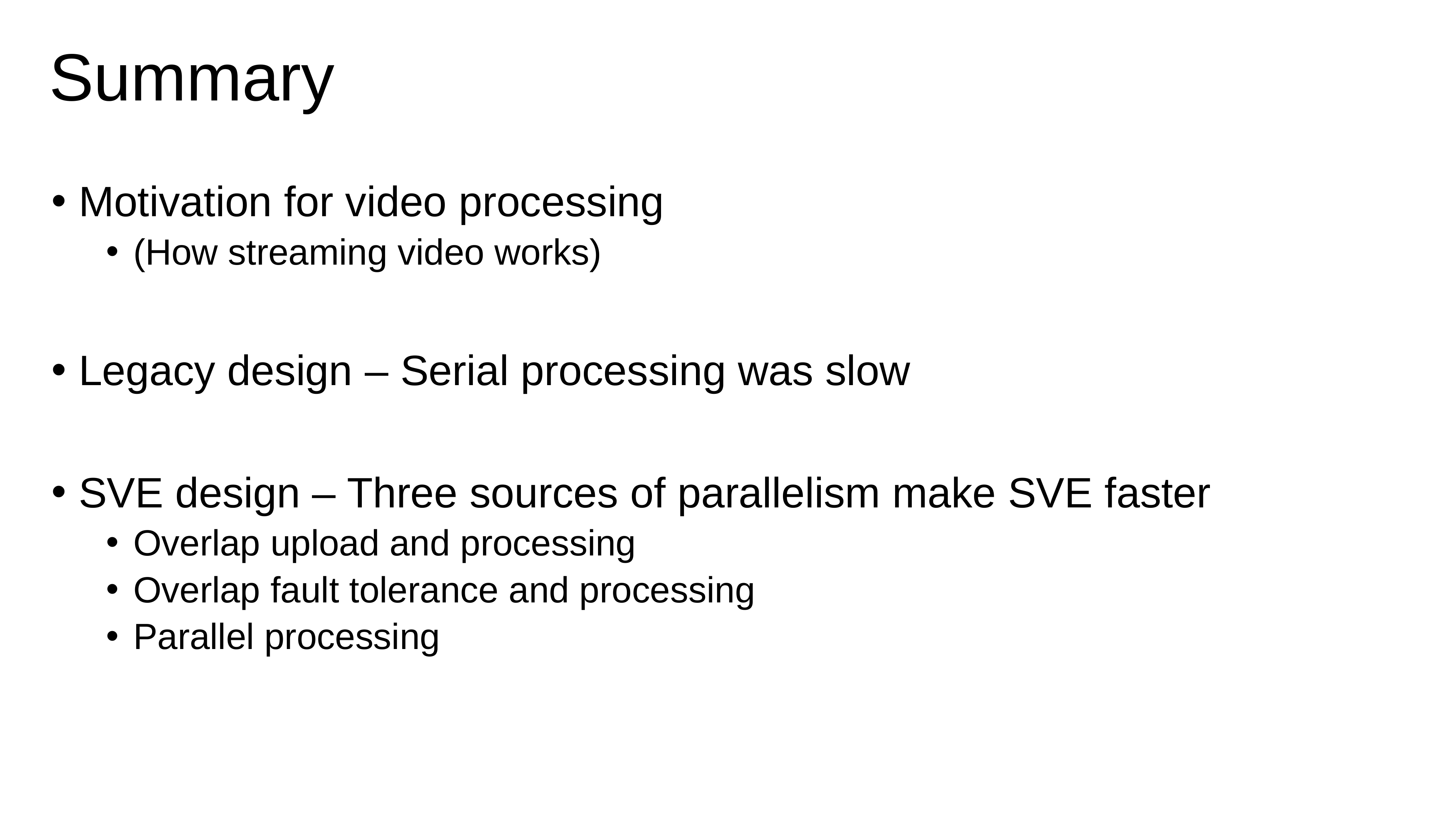

# Summary
Motivation for video processing
(How streaming video works)

Legacy design – Serial processing was slow

SVE design – Three sources of parallelism make SVE faster
Overlap upload and processing
Overlap fault tolerance and processing
Parallel processing